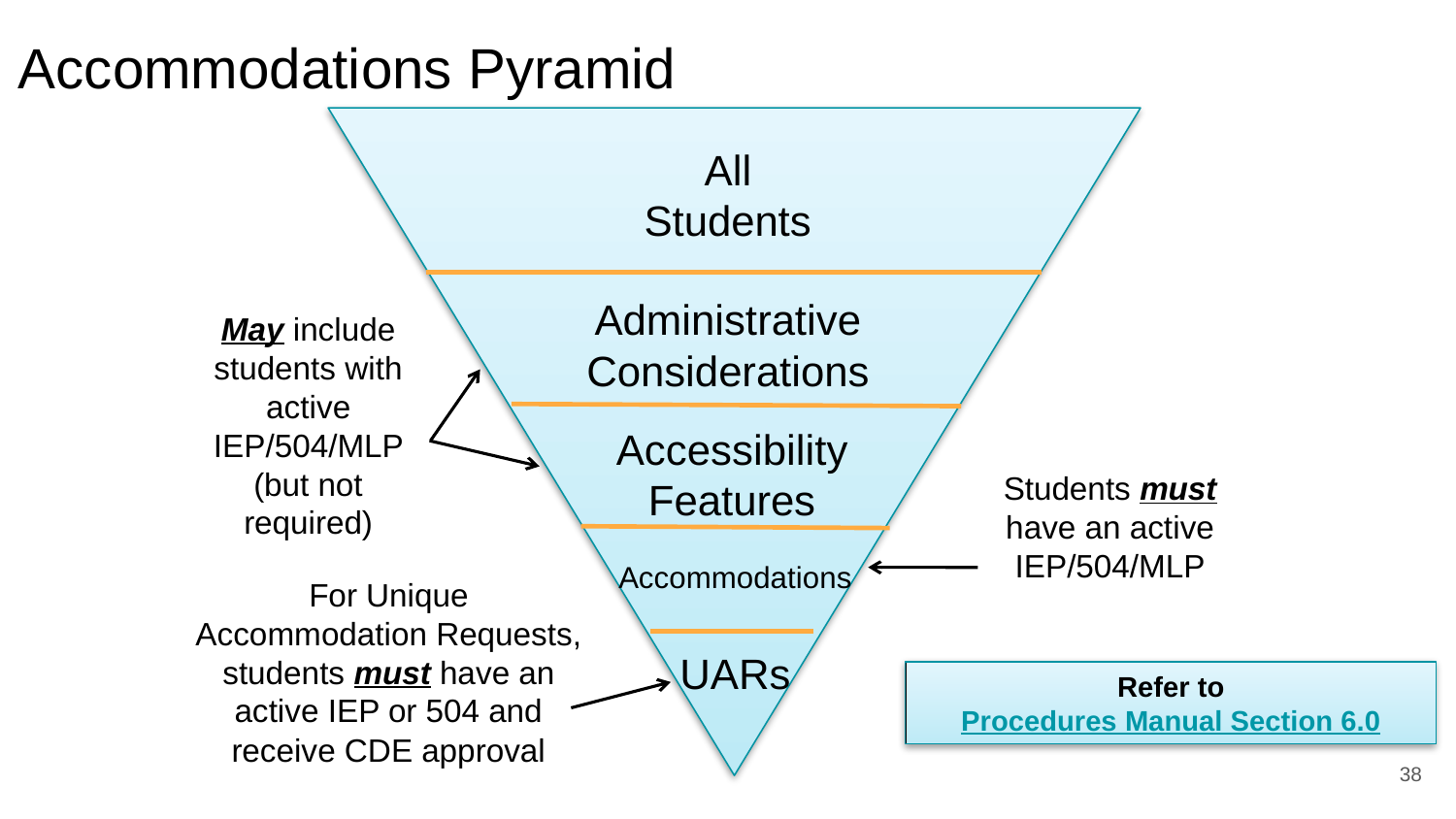

# Accommodations Pyramid
For Unique Accommodation Requests, students must have an active IEP or 504 and receive CDE approval

UARs
Accommodations
Students must have an active IEP/504/MLP
May include students with active IEP/504/MLP (but not required)
Accessibility Features
Administrative Considerations
All Students
Refer to
Procedures Manual Section 6.0
38